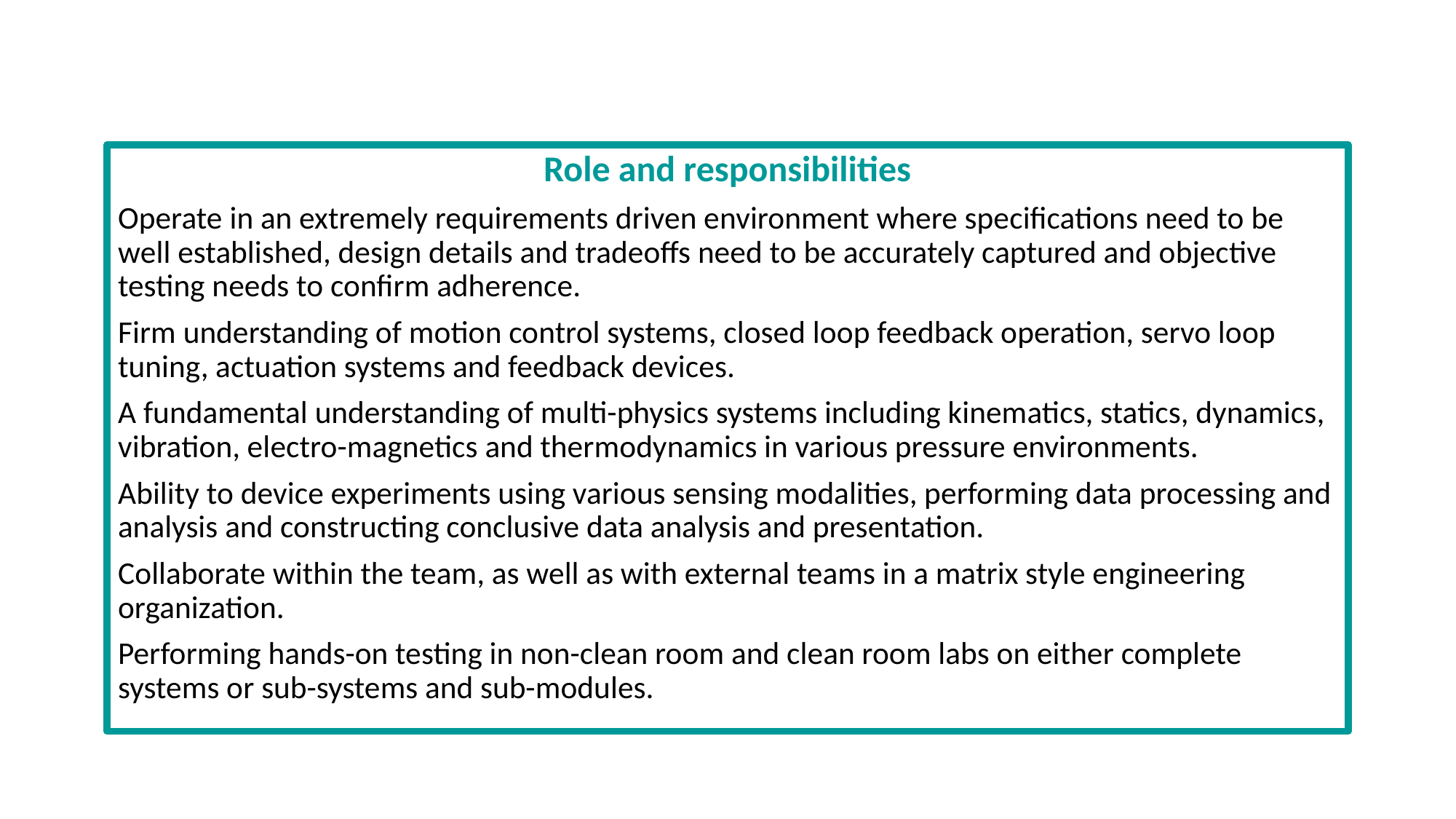

#
Role and responsibilities
Operate in an extremely requirements driven environment where specifications need to be well established, design details and tradeoffs need to be accurately captured and objective testing needs to confirm adherence.
Firm understanding of motion control systems, closed loop feedback operation, servo loop tuning, actuation systems and feedback devices.
A fundamental understanding of multi-physics systems including kinematics, statics, dynamics, vibration, electro-magnetics and thermodynamics in various pressure environments.
Ability to device experiments using various sensing modalities, performing data processing and analysis and constructing conclusive data analysis and presentation.
Collaborate within the team, as well as with external teams in a matrix style engineering organization.
Performing hands-on testing in non-clean room and clean room labs on either complete systems or sub-systems and sub-modules.